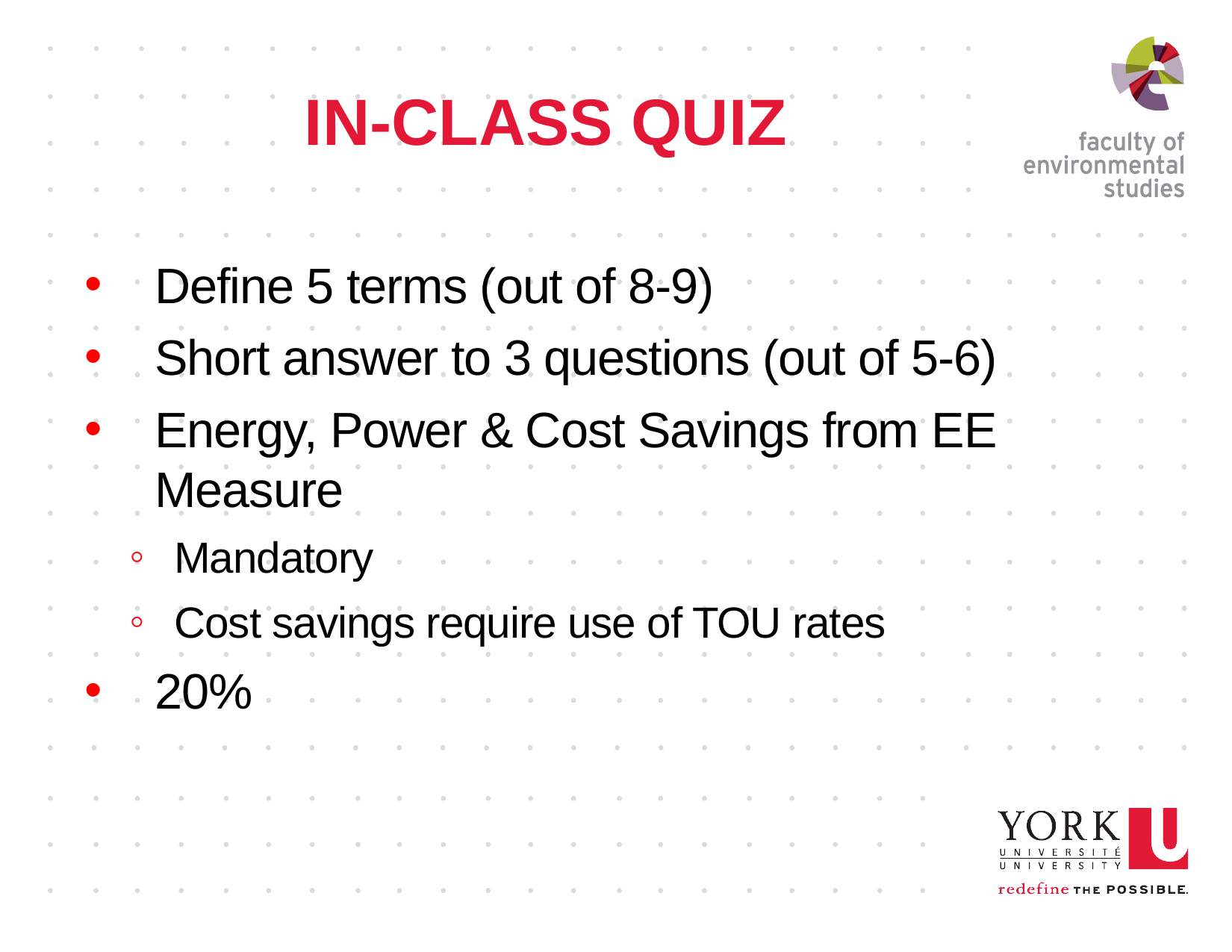

# IN-CLASS QUIZ
Define 5 terms (out of 8-9)
Short answer to 3 questions (out of 5-6)
Energy, Power & Cost Savings from EE Measure
Mandatory
Cost savings require use of TOU rates
20%